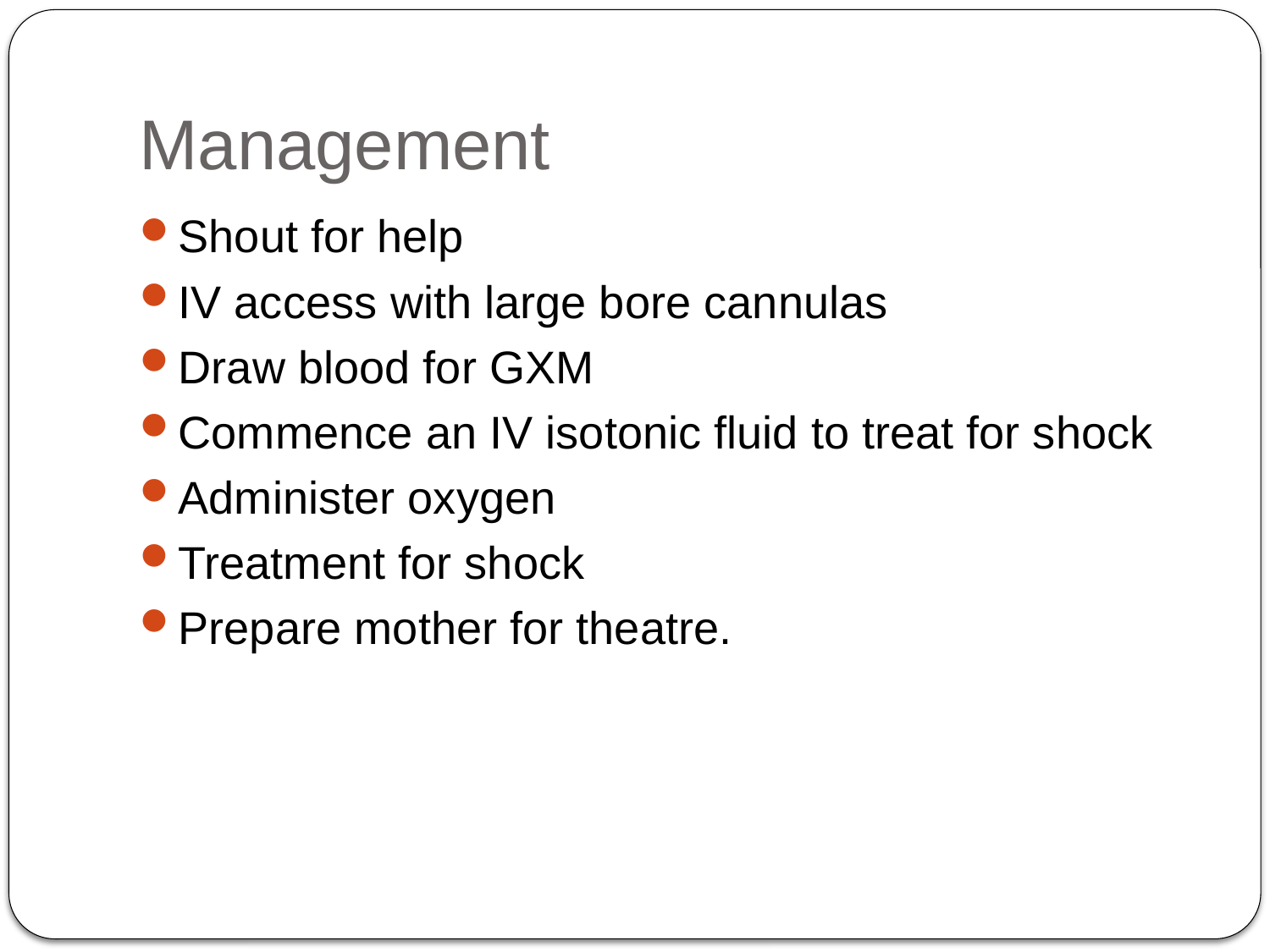

# Management
Shout for help
IV access with large bore cannulas
Draw blood for GXM
Commence an IV isotonic fluid to treat for shock
Administer oxygen
Treatment for shock
Prepare mother for theatre.